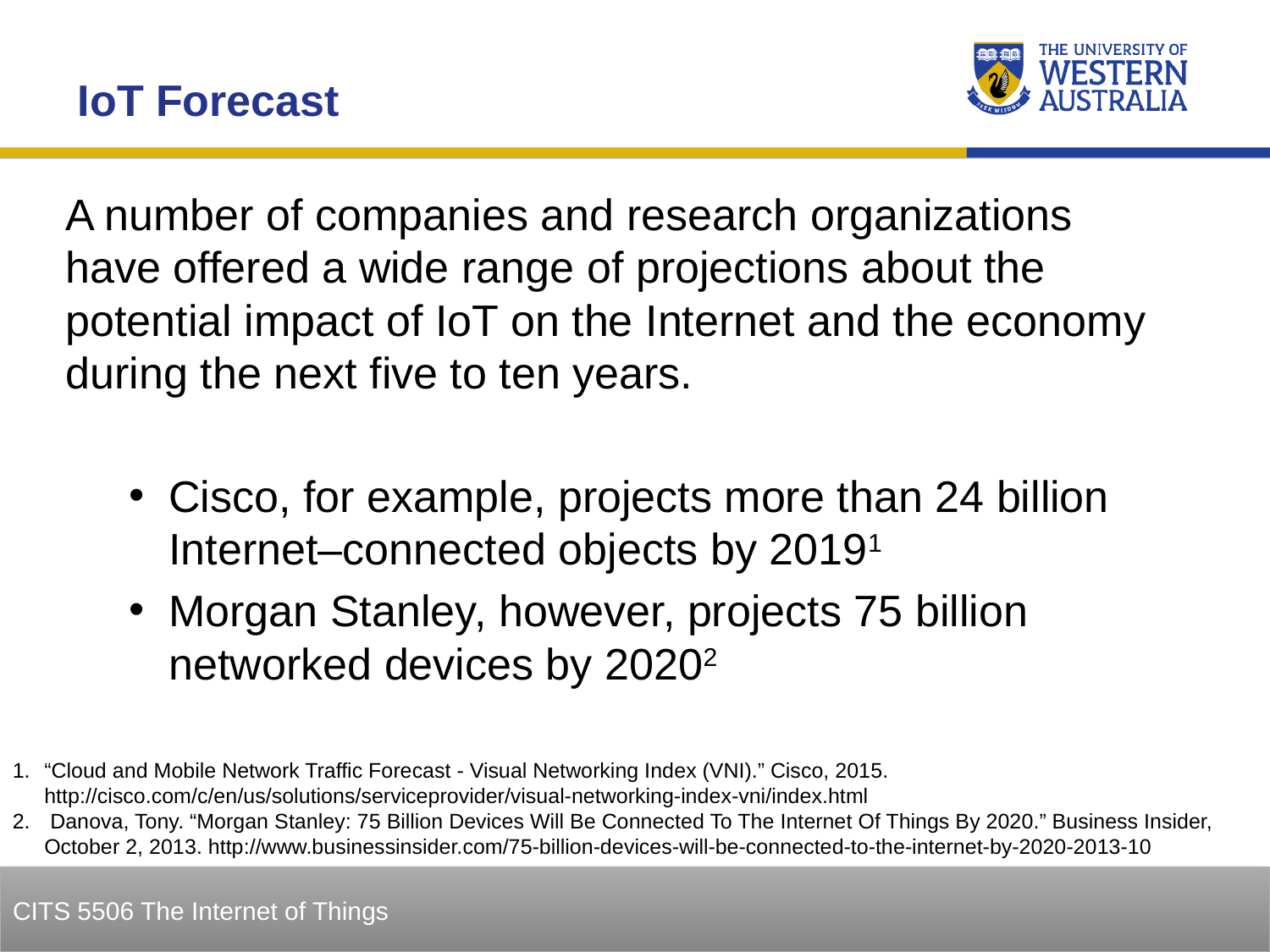

IoT Forecast
A number of companies and research organizations have offered a wide range of projections about the potential impact of IoT on the Internet and the economy during the next five to ten years.

Cisco, for example, projects more than 24 billion Internet–connected objects by 20191
Morgan Stanley, however, projects 75 billion networked devices by 20202
“Cloud and Mobile Network Traffic Forecast - Visual Networking Index (VNI).” Cisco, 2015. http://cisco.com/c/en/us/solutions/serviceprovider/visual-networking-index-vni/index.html
 Danova, Tony. “Morgan Stanley: 75 Billion Devices Will Be Connected To The Internet Of Things By 2020.” Business Insider, October 2, 2013. http://www.businessinsider.com/75-billion-devices-will-be-connected-to-the-internet-by-2020-2013-10
23